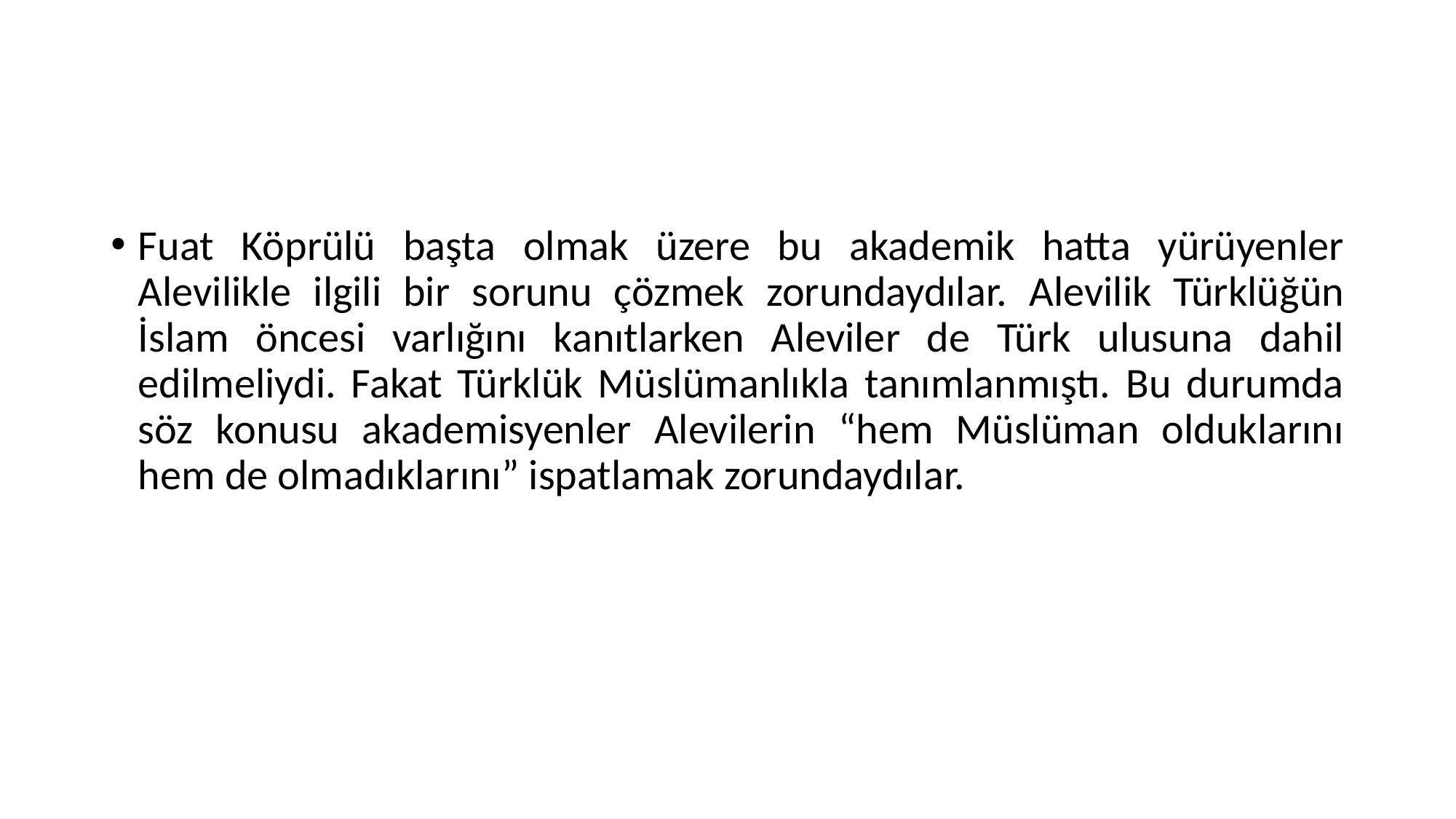

Fuat Köprülü başta olmak üzere bu akademik hatta yürüyenler Alevilikle ilgili bir sorunu çözmek zorundaydılar. Alevilik Türklüğün İslam öncesi varlığını kanıtlarken Aleviler de Türk ulusuna dahil edilmeliydi. Fakat Türklük Müslümanlıkla tanımlanmıştı. Bu durumda söz konusu akademisyenler Alevilerin “hem Müslüman olduklarını hem de olmadıklarını” ispatlamak zorundaydılar.